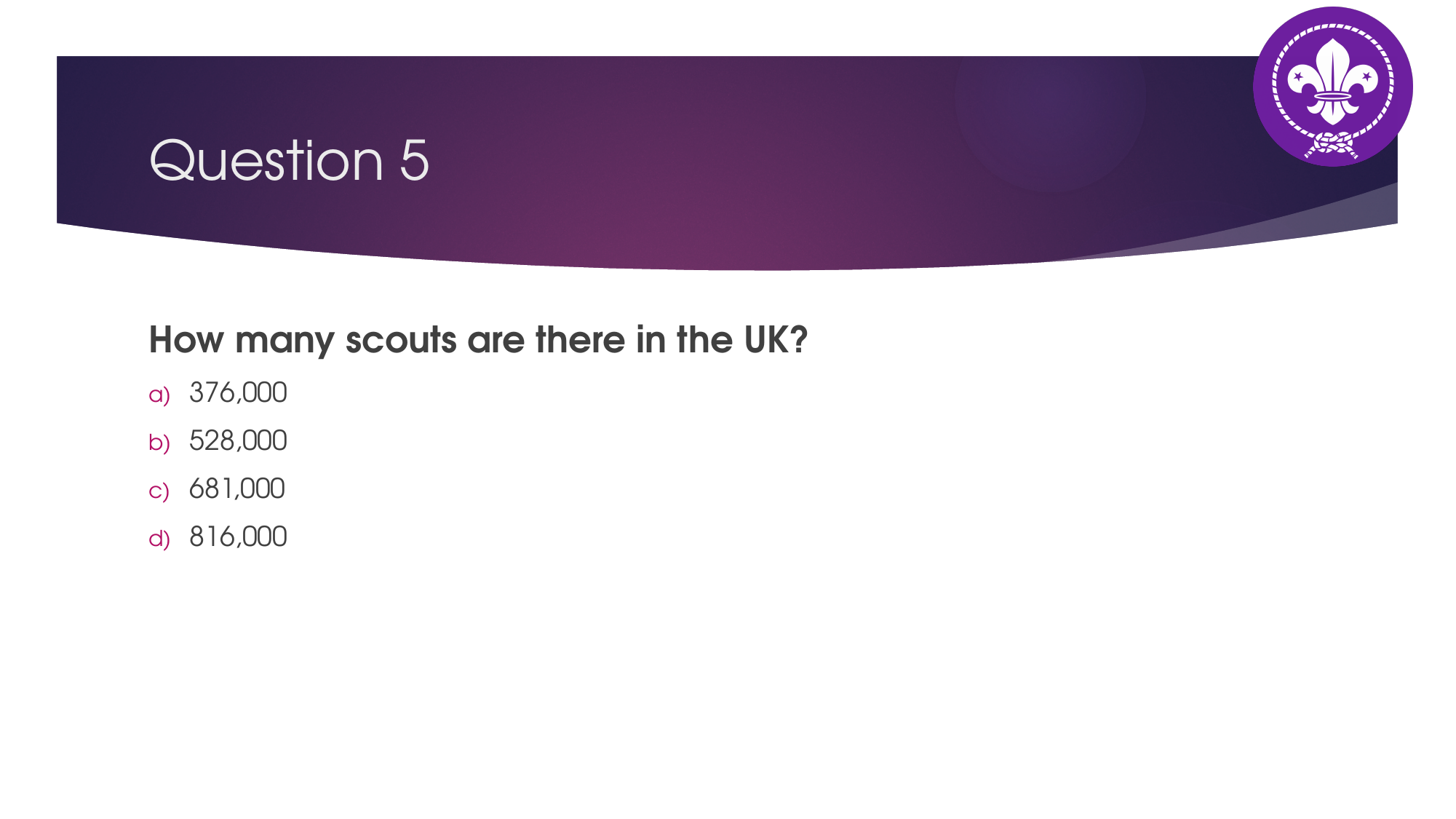

# Question 5
How many scouts are there in the UK?
376,000
528,000
681,000
816,000